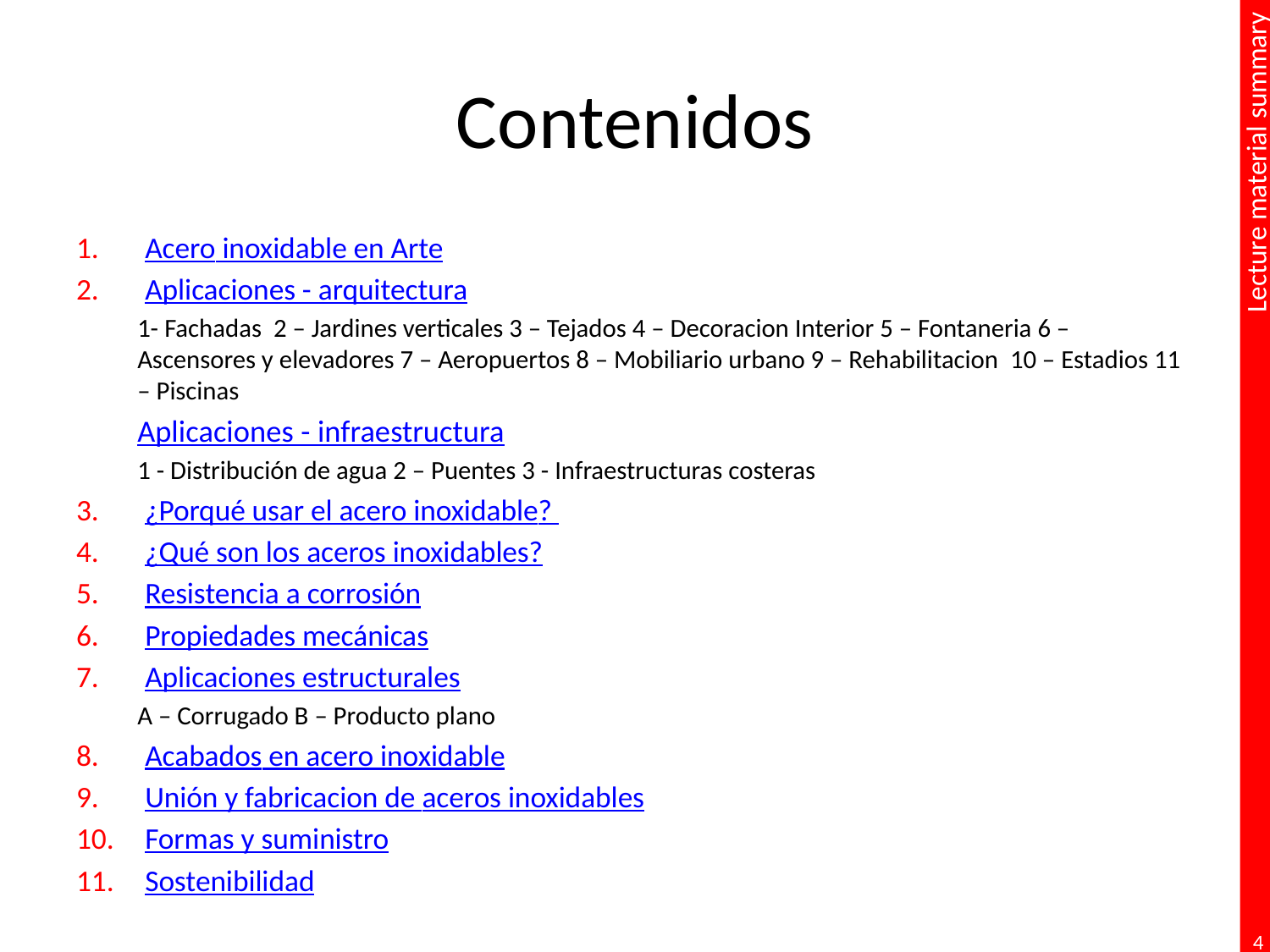

# Contenidos
Acero inoxidable en Arte
Aplicaciones - arquitectura
1- Fachadas  2 – Jardines verticales 3 – Tejados 4 – Decoracion Interior 5 – Fontaneria 6 – Ascensores y elevadores 7 – Aeropuertos 8 – Mobiliario urbano 9 – Rehabilitacion  10 – Estadios 11 – Piscinas
Aplicaciones - infraestructura
1 - Distribución de agua 2 – Puentes 3 - Infraestructuras costeras
¿Porqué usar el acero inoxidable?
¿Qué son los aceros inoxidables?
Resistencia a corrosión
Propiedades mecánicas
Aplicaciones estructurales
A – Corrugado B – Producto plano
Acabados en acero inoxidable
Unión y fabricacion de aceros inoxidables
Formas y suministro
Sostenibilidad
4